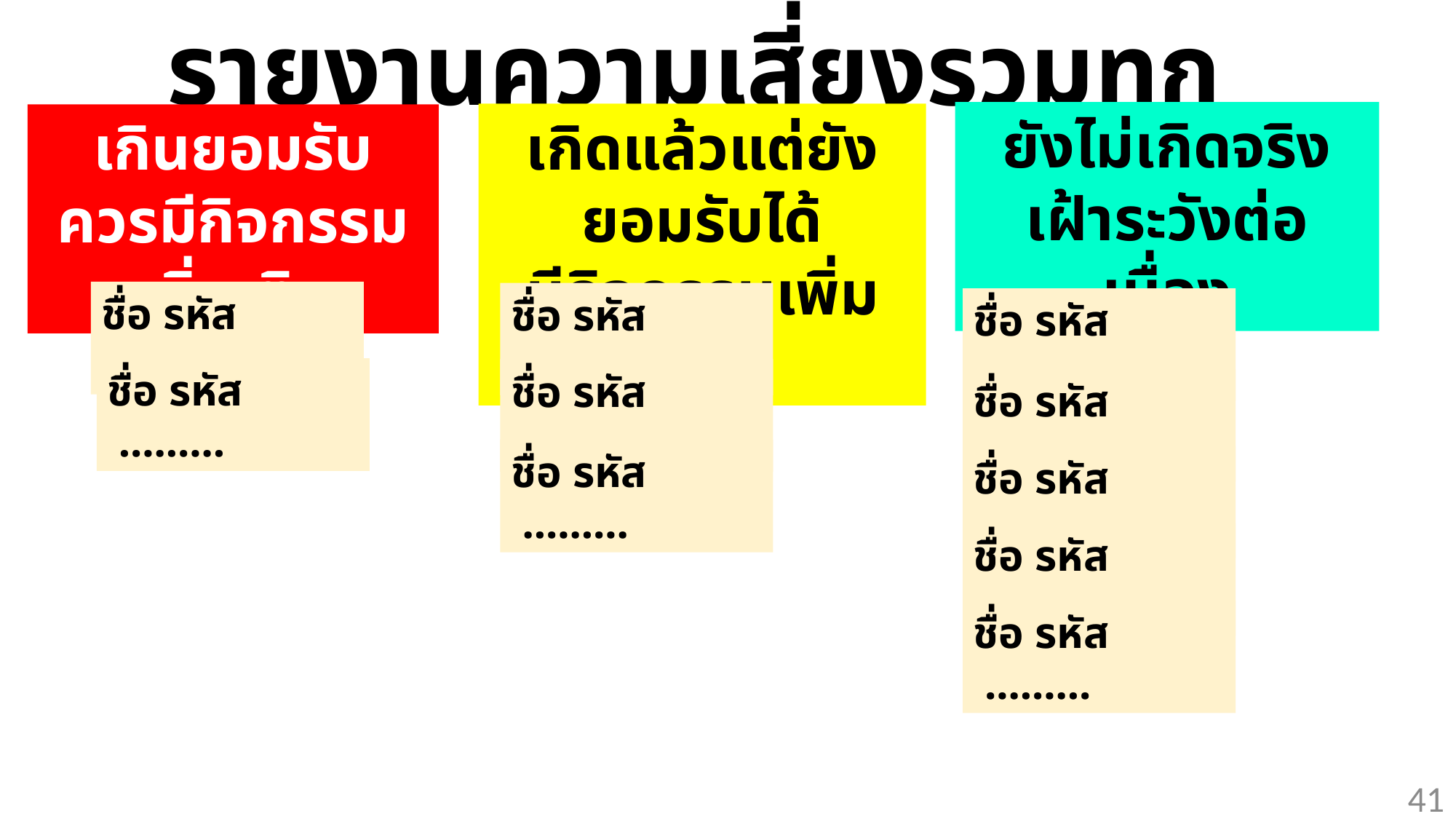

รายงานความเสี่ยงรวมทุกหน่วยงาน
ยังไม่เกิดจริง
เฝ้าระวังต่อเนื่อง
เกิดแล้วแต่ยังยอมรับได้
มีกิจกรรมเพิ่มเติม
เกินยอมรับ
ควรมีกิจกรรมเพิ่มเติม
ชื่อ รหัส ………
ชื่อ รหัส ………
ชื่อ รหัส ………
ชื่อ รหัส ………
ชื่อ รหัส ………
ชื่อ รหัส ………
ชื่อ รหัส ………
ชื่อ รหัส ………
ชื่อ รหัส ………
ชื่อ รหัส ………
41